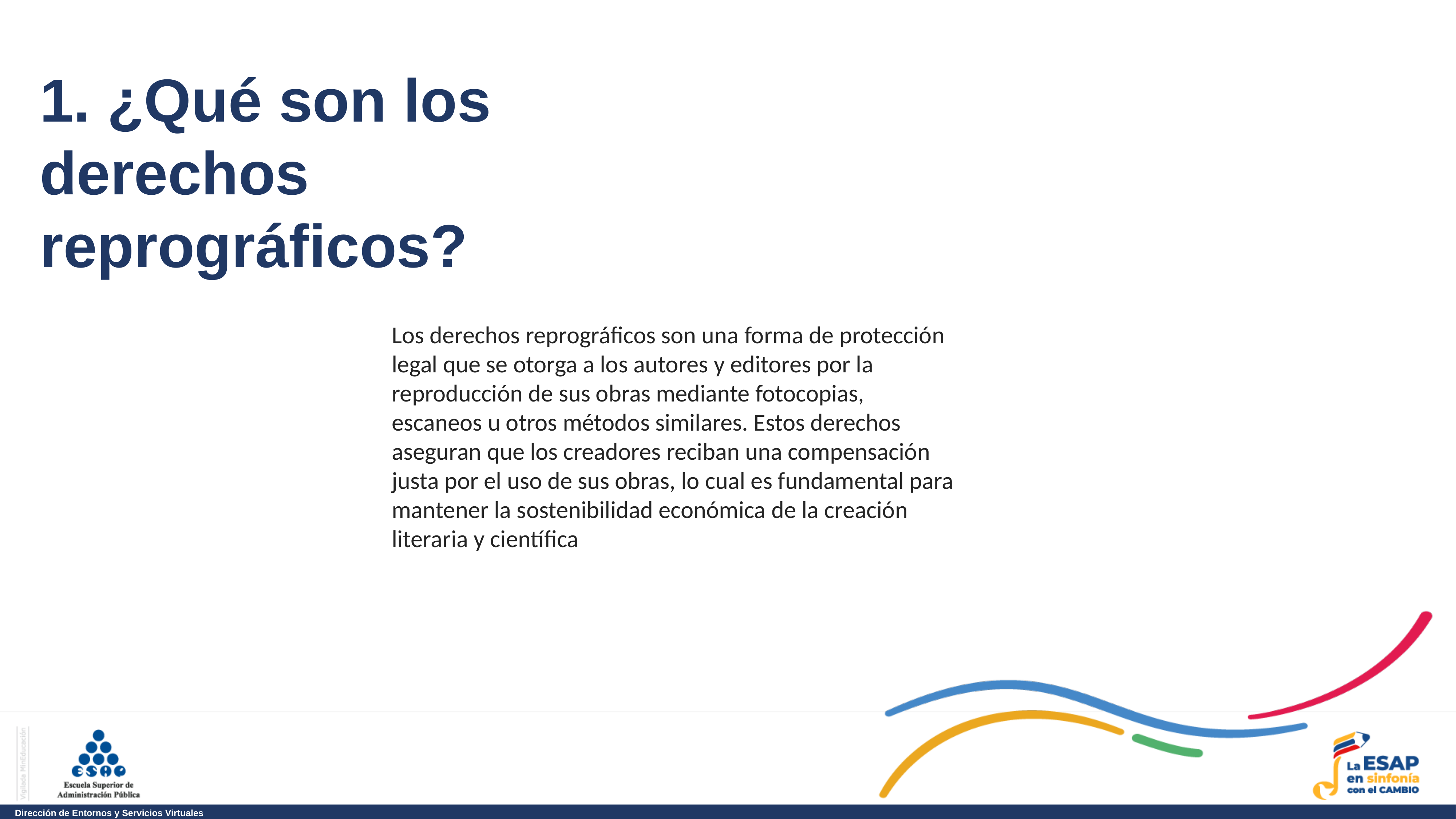

1. ¿Qué son los derechos reprográficos?
Los derechos reprográficos son una forma de protección legal que se otorga a los autores y editores por la reproducción de sus obras mediante fotocopias, escaneos u otros métodos similares. Estos derechos aseguran que los creadores reciban una compensación justa por el uso de sus obras, lo cual es fundamental para mantener la sostenibilidad económica de la creación literaria y científica

Dirección de Entornos y Servicios Virtuales